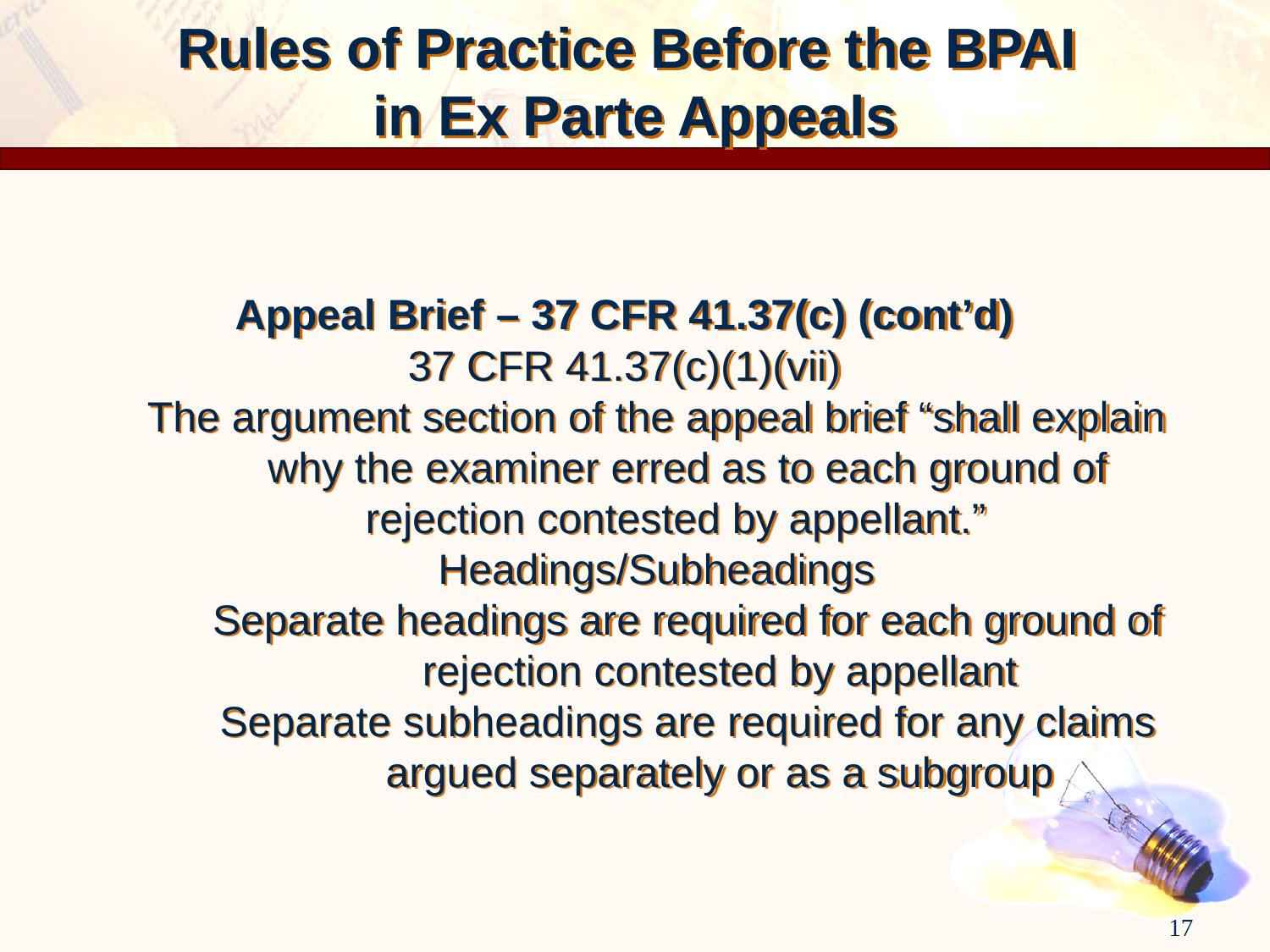

Rules of Practice Before the BPAI
in Ex Parte Appeals
Appeal Brief – 37 CFR 41.37(c) (cont’d)
37 CFR 41.37(c)(1)(vii)
The argument section of the appeal brief “shall explain why the examiner erred as to each ground of rejection contested by appellant.”
Headings/Subheadings
Separate headings are required for each ground of rejection contested by appellant
Separate subheadings are required for any claims argued separately or as a subgroup
17